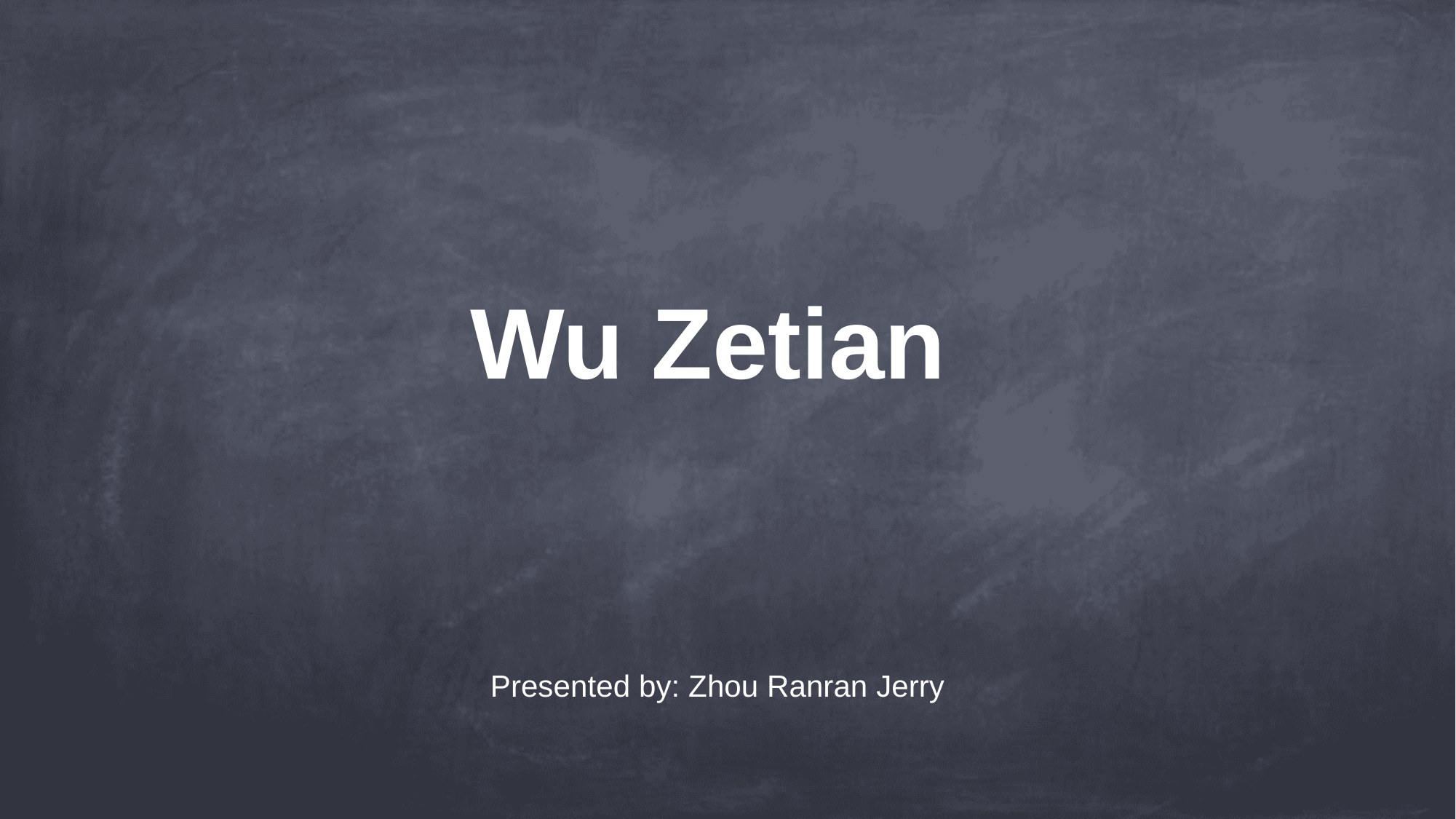

Wu Zetian
Presented by: Zhou Ranran Jerry